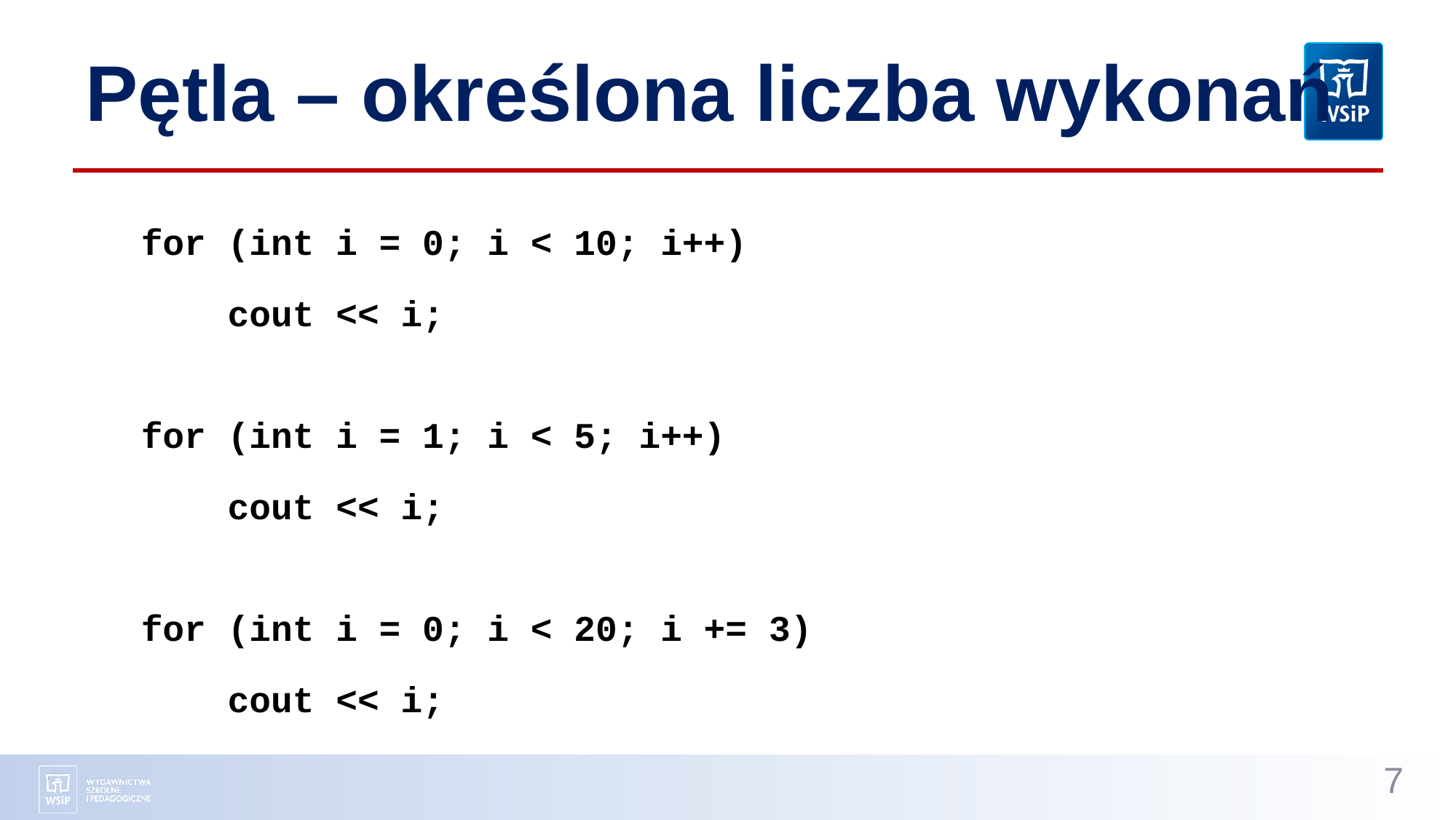

# Pętla – określona liczba wykonań
for (int i = 0; i < 10; i++)
    cout << i;

for (int i = 1; i < 5; i++)
    cout << i;

for (int i = 0; i < 20; i += 3)
    cout << i;

7